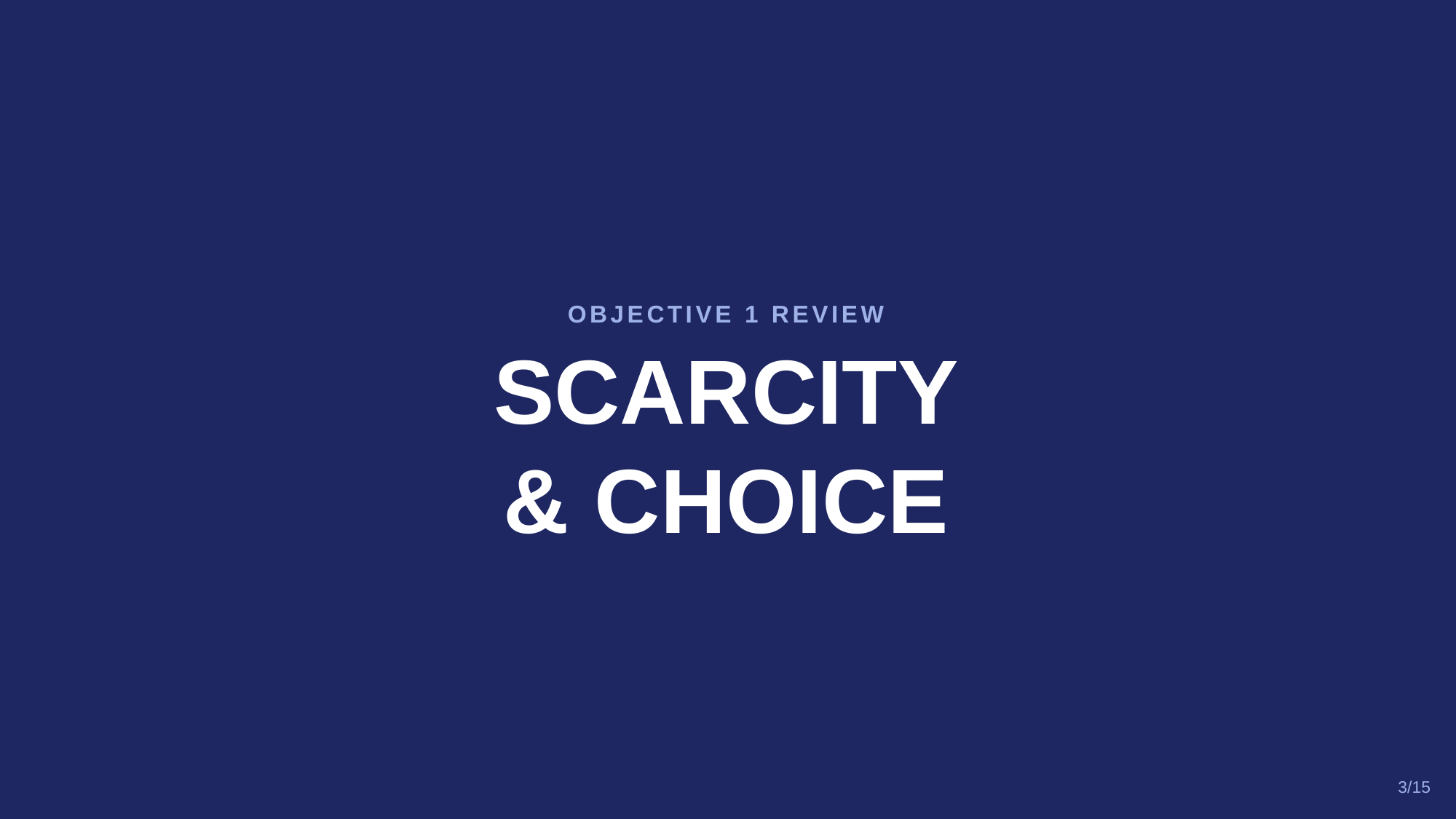

OBJECTIVE 1 REVIEW
SCARCITY
& CHOICE
3/15